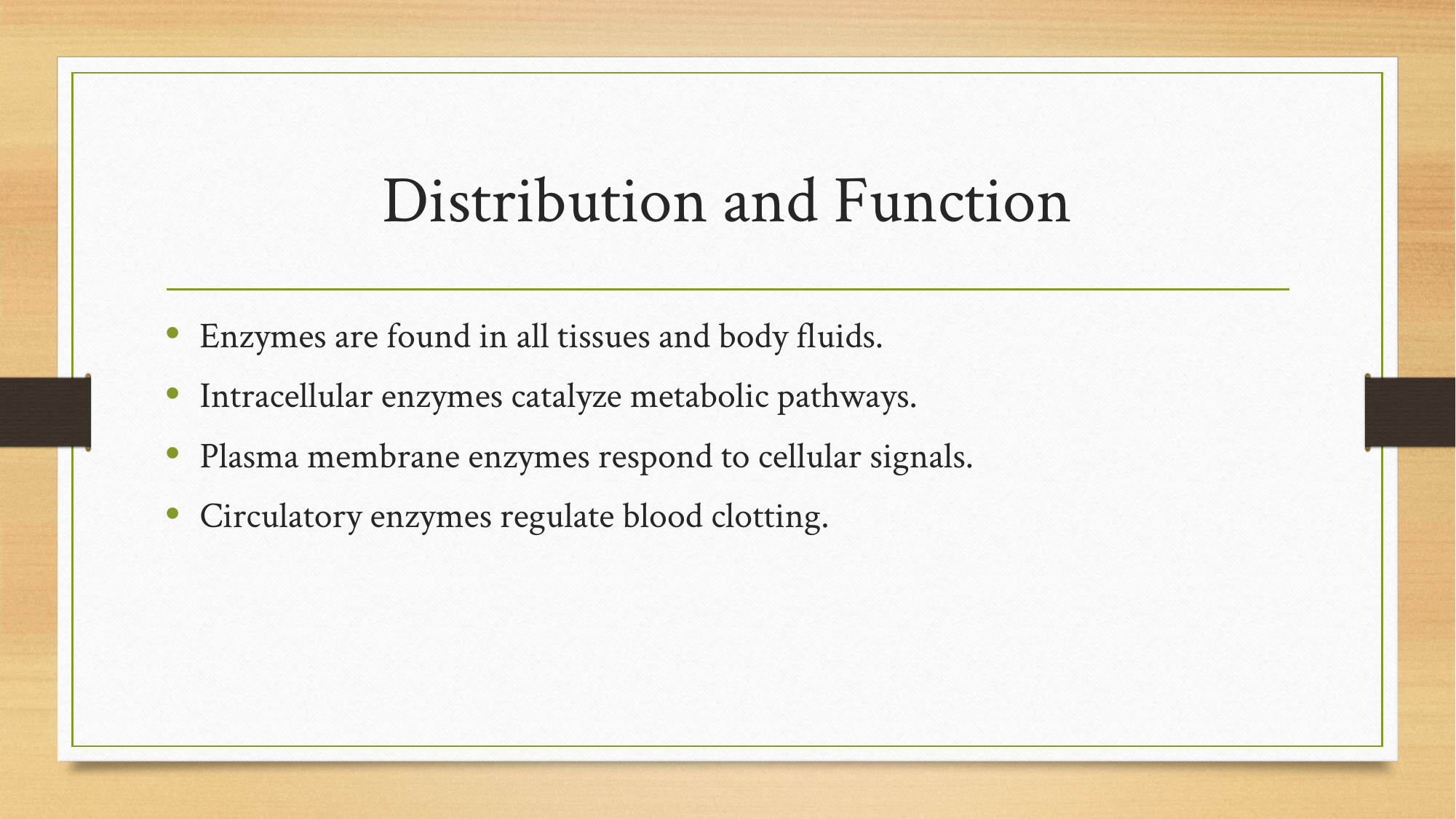

# Distribution and Function
Enzymes are found in all tissues and body fluids.
Intracellular enzymes catalyze metabolic pathways.
Plasma membrane enzymes respond to cellular signals.
Circulatory enzymes regulate blood clotting.